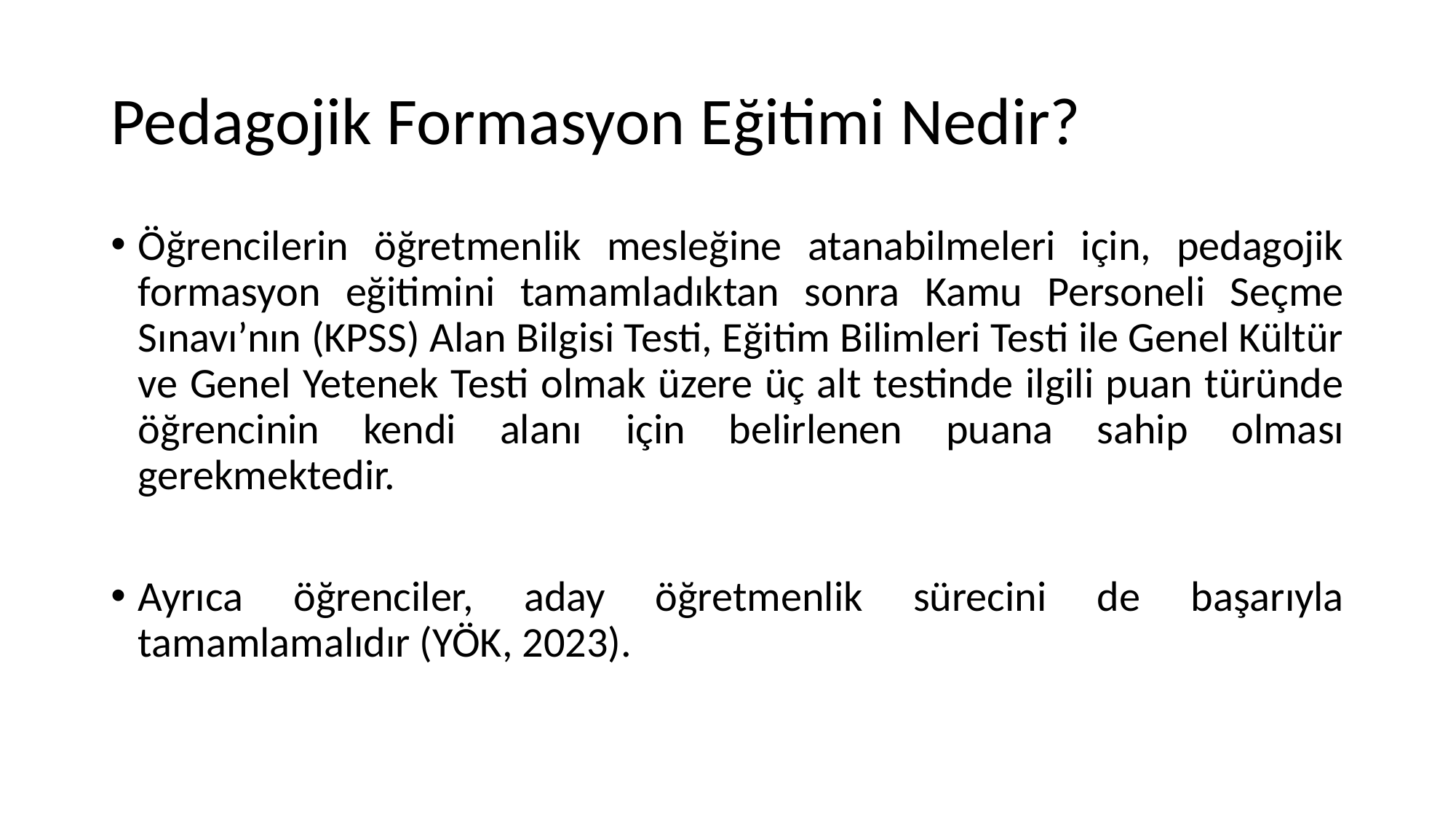

# Pedagojik Formasyon Eğitimi Nedir?
Öğrencilerin öğretmenlik mesleğine atanabilmeleri için, pedagojik formasyon eğitimini tamamladıktan sonra Kamu Personeli Seçme Sınavı’nın (KPSS) Alan Bilgisi Testi, Eğitim Bilimleri Testi ile Genel Kültür ve Genel Yetenek Testi olmak üzere üç alt testinde ilgili puan türünde öğrencinin kendi alanı için belirlenen puana sahip olması gerekmektedir.

Ayrıca öğrenciler, aday öğretmenlik sürecini de başarıyla tamamlamalıdır (YÖK, 2023).